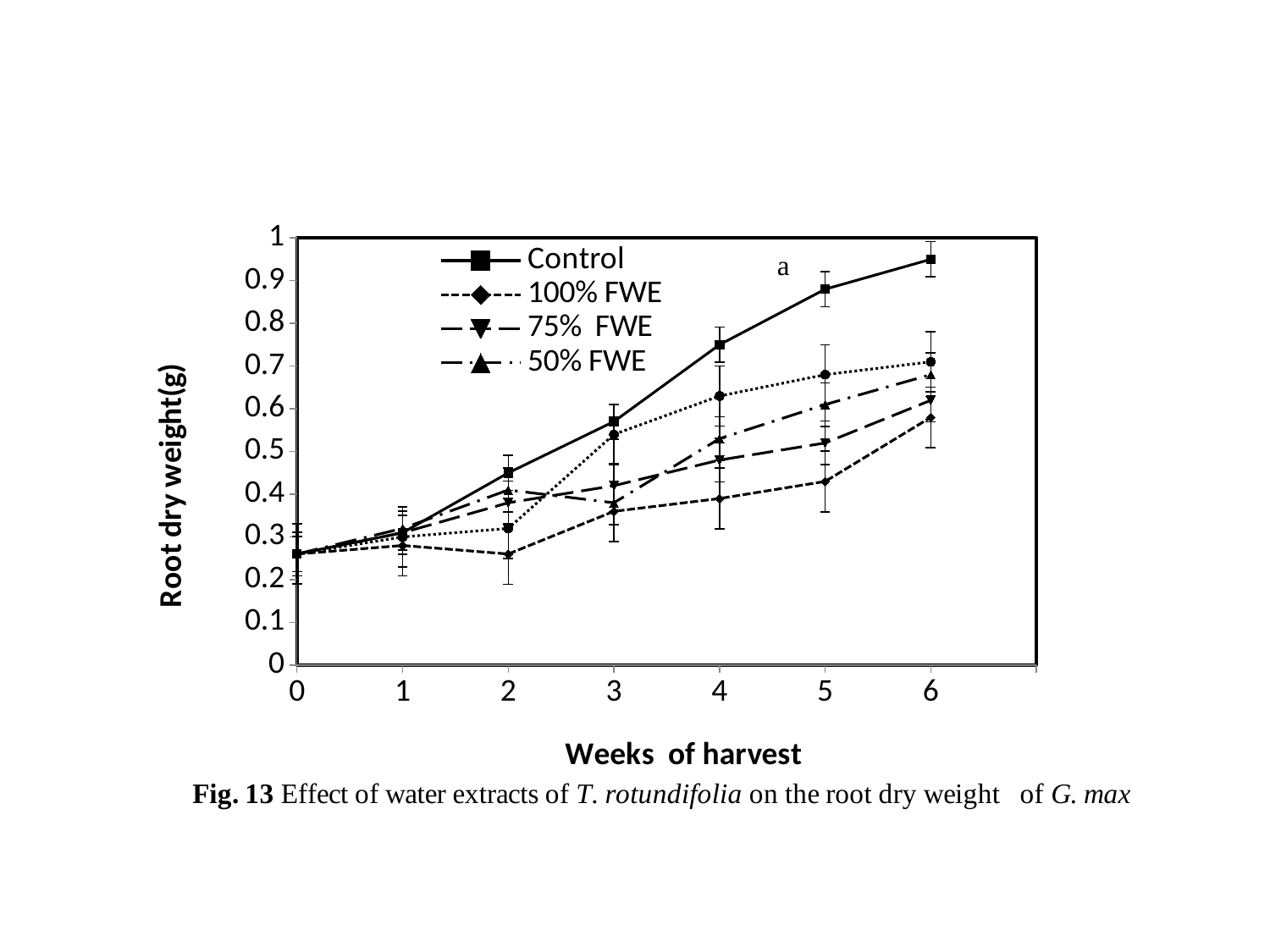

#

### Chart

| Category |  |  |  |  |  |
|---|---|---|---|---|---|
| 0 | 0.26 | 0.26 | 0.26 | 0.26 | 0.26 |
| 1 | 0.3100000000000024 | 0.2800000000000001 | 0.3100000000000024 | 0.32000000000000406 | 0.3000000000000003 |
| 2 | 0.45 | 0.26 | 0.38000000000000383 | 0.4100000000000003 | 0.32000000000000406 |
| 3 | 0.57 | 0.3600000000000003 | 0.4200000000000003 | 0.38000000000000383 | 0.54 |
| 4 | 0.7500000000000073 | 0.39000000000000407 | 0.4800000000000003 | 0.53 | 0.6300000000000079 |
| 5 | 0.88 | 0.4300000000000004 | 0.52 | 0.6100000000000007 | 0.68 |
| 6 | 0.9500000000000006 | 0.5800000000000001 | 0.6200000000000072 | 0.68 | 0.7100000000000006 |